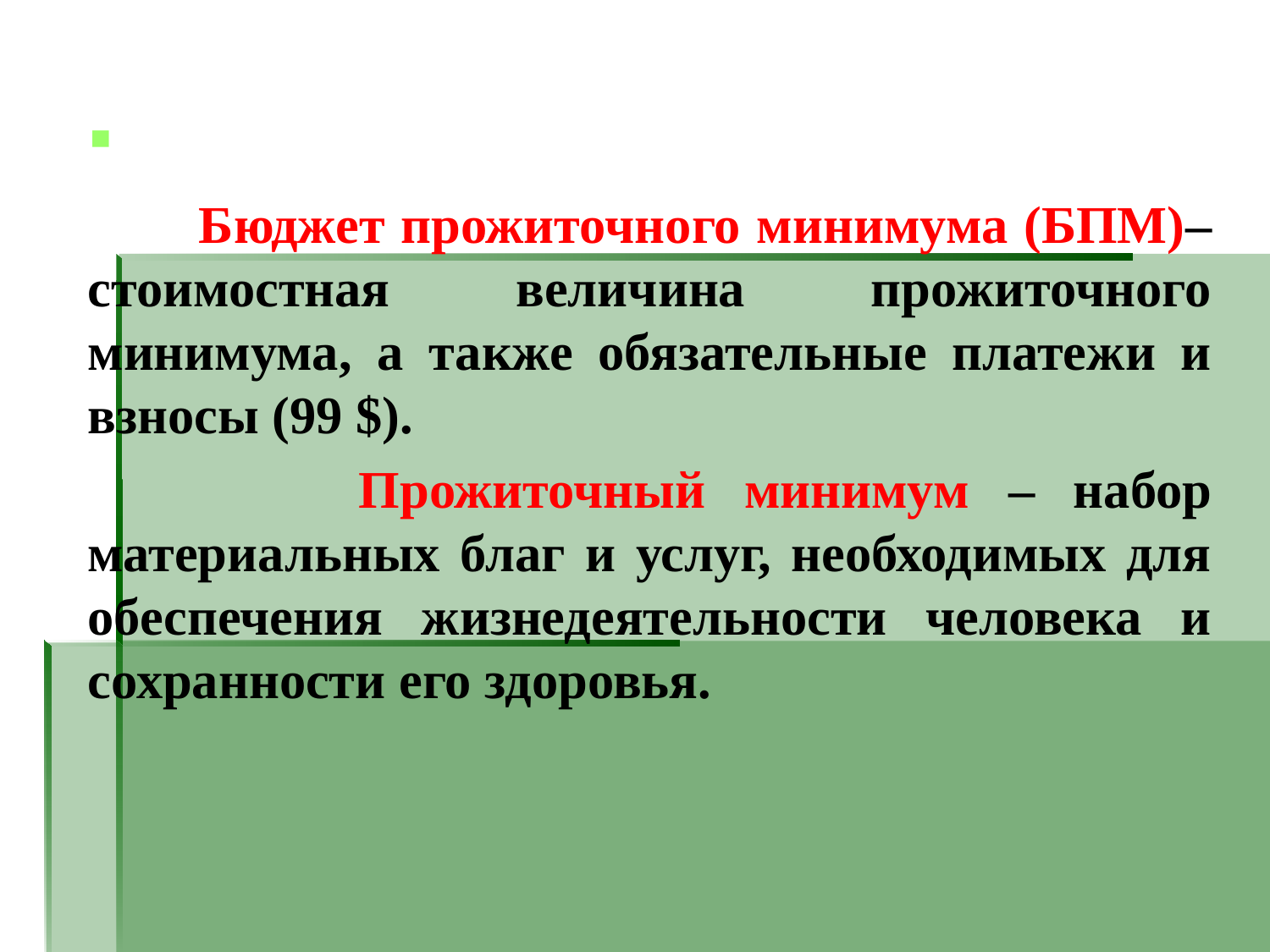

Та
       Бюджет прожиточного минимума (БПМ)– стоимостная величина прожиточного минимума, а также обязательные платежи и взносы (99 $).
       Прожиточный минимум – набор материальных благ и услуг, необходимых для обеспечения жизнедеятельности человека и сохранности его здоровья.